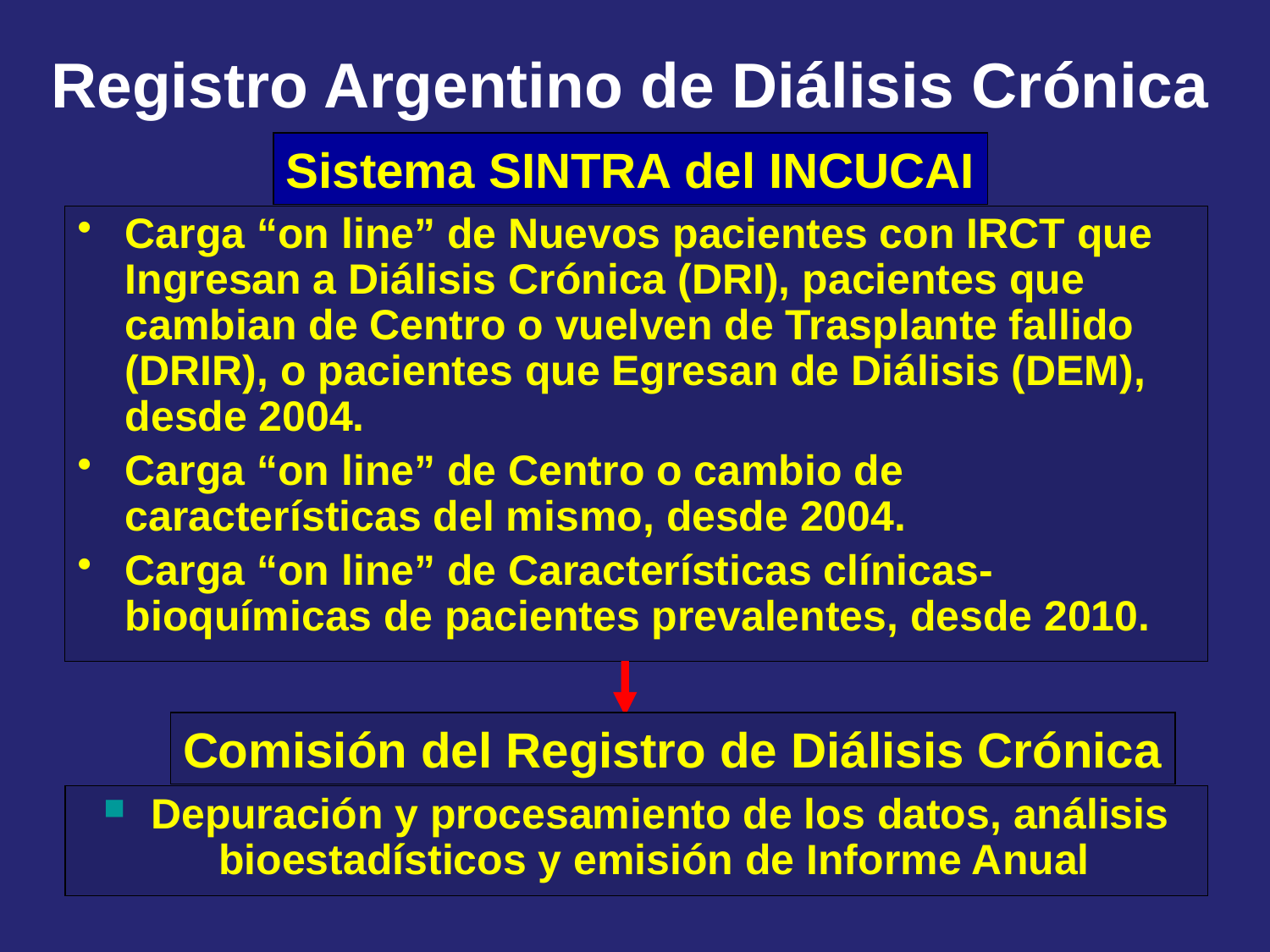

Registro Argentino de Diálisis Crónica
Sistema SINTRA del INCUCAI
Carga “on line” de Nuevos pacientes con IRCT que Ingresan a Diálisis Crónica (DRI), pacientes que cambian de Centro o vuelven de Trasplante fallido (DRIR), o pacientes que Egresan de Diálisis (DEM), desde 2004.
Carga “on line” de Centro o cambio de características del mismo, desde 2004.
Carga “on line” de Características clínicas-bioquímicas de pacientes prevalentes, desde 2010.

Comisión del Registro de Diálisis Crónica
Depuración y procesamiento de los datos, análisis bioestadísticos y emisión de Informe Anual